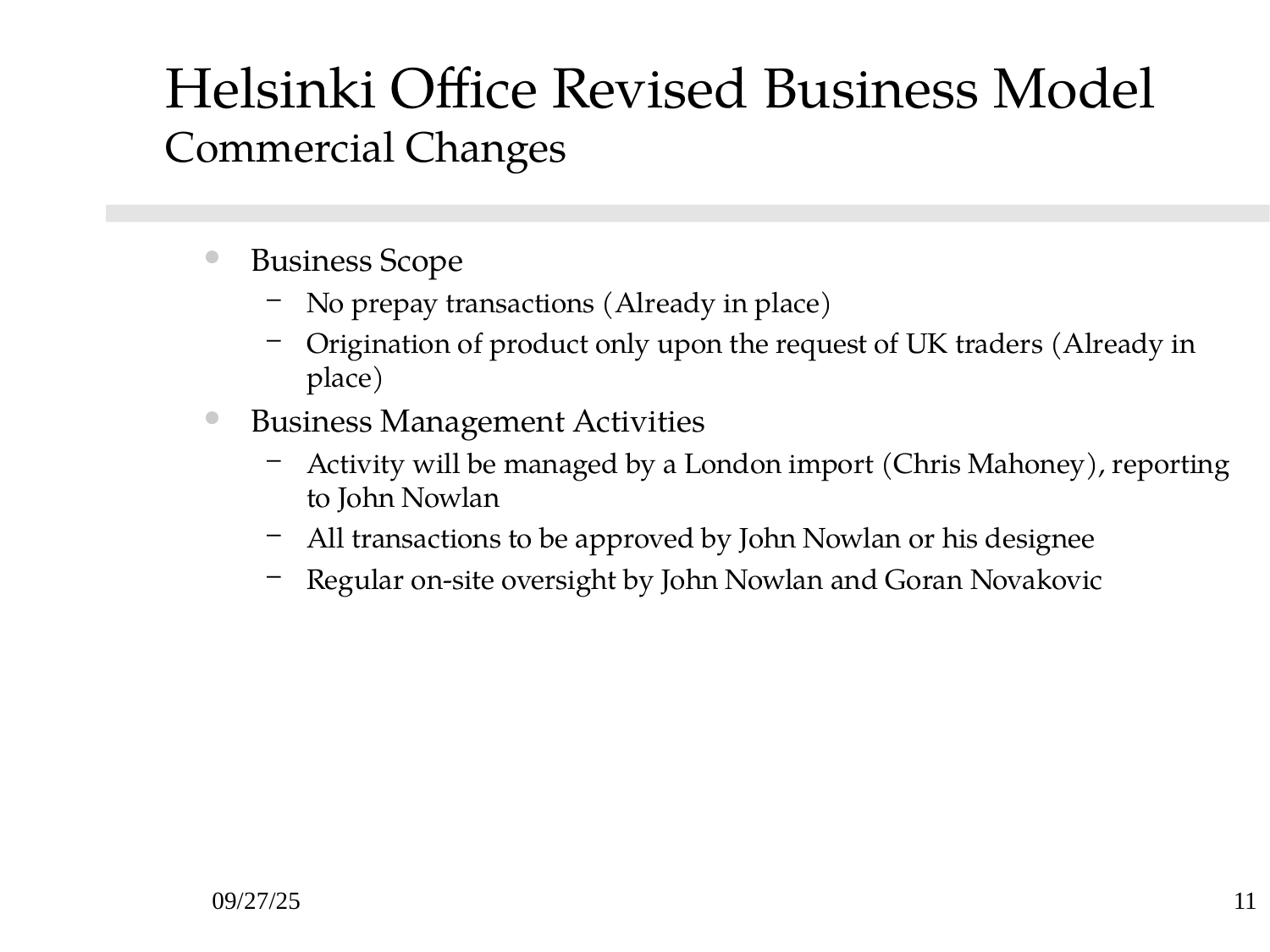

# Helsinki Office Revised Business Model Commercial Changes
Business Scope
No prepay transactions (Already in place)
Origination of product only upon the request of UK traders (Already in place)
Business Management Activities
Activity will be managed by a London import (Chris Mahoney), reporting to John Nowlan
All transactions to be approved by John Nowlan or his designee
Regular on-site oversight by John Nowlan and Goran Novakovic

09/27/25
11